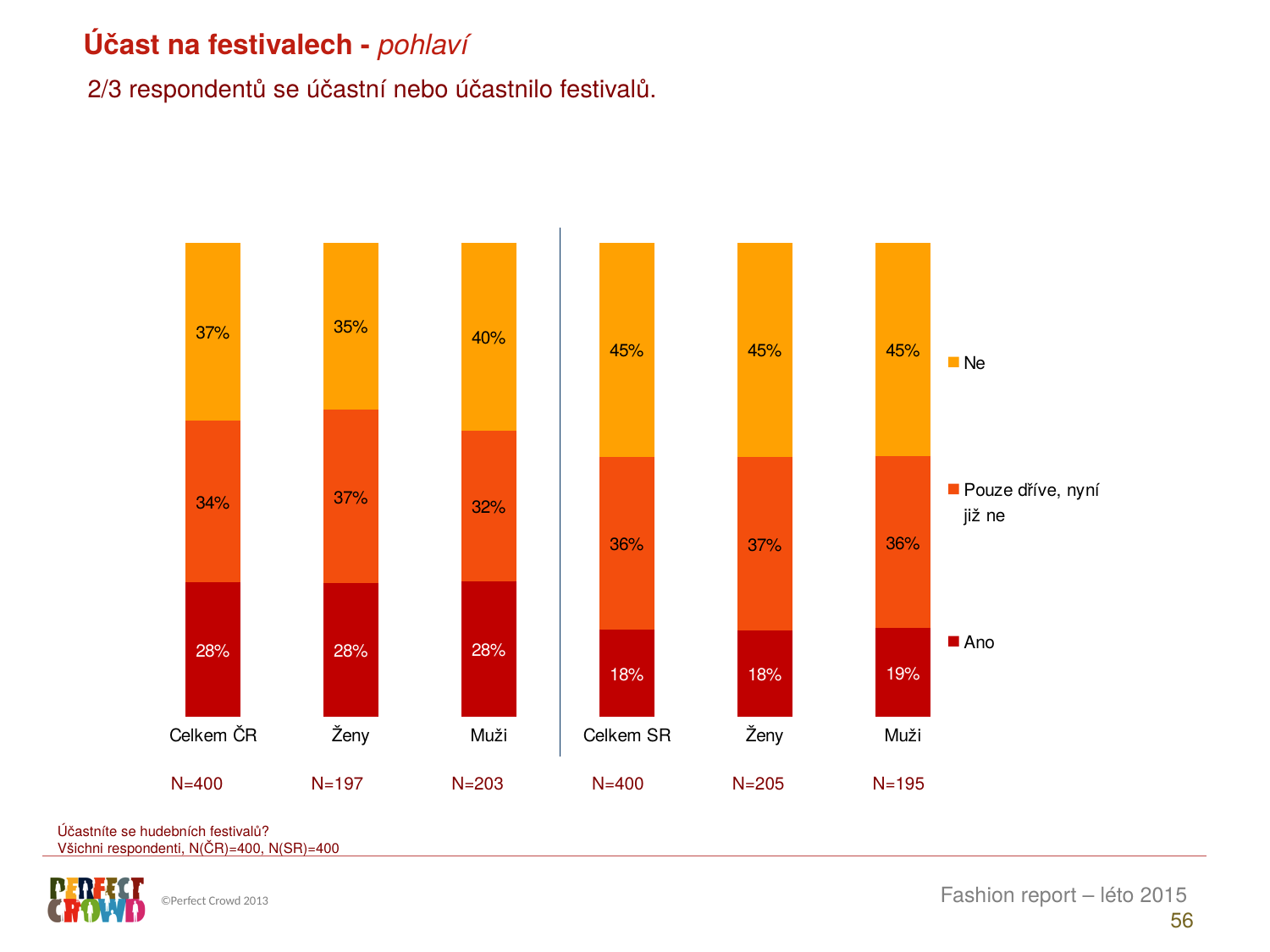

Účast na festivalech - pohlaví
2/3 respondentů se účastní nebo účastnilo festivalů.

### Chart

| Category | Ano | Pouze dříve, nyní již ne | Ne |
|---|---|---|---|
| Celkem ČR | 28.2961709289707 | 34.2415804757117 | 37.46224859531761 |
| Ženy | 28.111940118200458 | 36.67928788604405 | 35.2087719957555 |
| Muži | 28.47525666416095 | 31.871951736995552 | 39.6527915988435 |
| Celkem SR | 18.410907452620453 | 36.44879346550482 | 45.14029908187474 |
| Ženy | 18.146182478499572 | 36.616244190079186 | 45.23757333142123 |
| Muži | 18.69021914695204 | 36.272115969347745 | 45.03766488370021 |
| N=400 | N=197 | N=203 | N=400 | N=205 | N=195 |
| --- | --- | --- | --- | --- | --- |
Účastníte se hudebních festivalů?
Všichni respondenti, N(ČR)=400, N(SR)=400